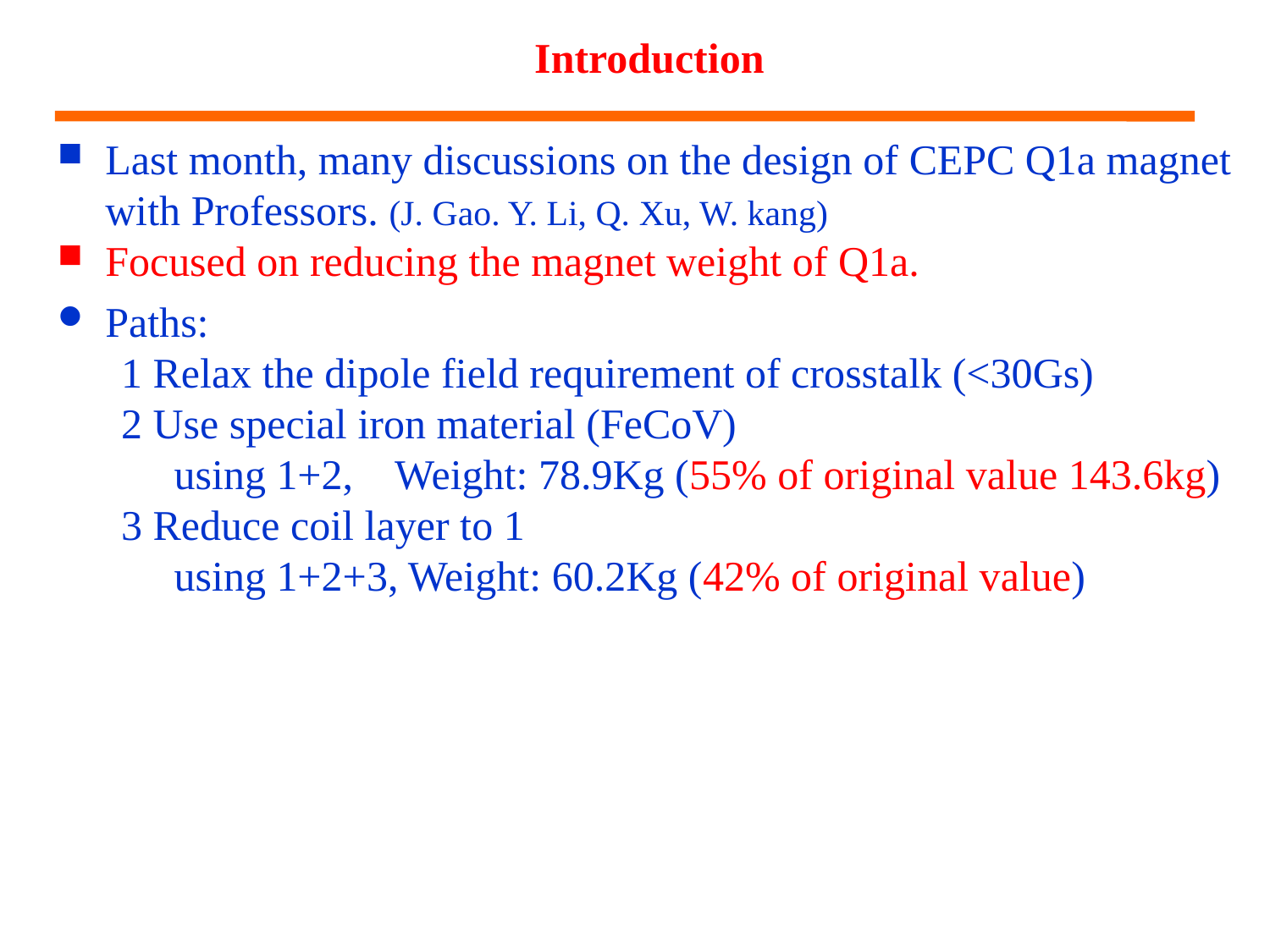

# Introduction

Last month, many discussions on the design of CEPC Q1a magnet with Professors. (J. Gao. Y. Li, Q. Xu, W. kang)
Focused on reducing the magnet weight of Q1a.
Paths:
1 Relax the dipole field requirement of crosstalk (<30Gs)
2 Use special iron material (FeCoV)
     using 1+2,    Weight: 78.9Kg (55% of original value 143.6kg)
3 Reduce coil layer to 1
     using 1+2+3, Weight: 60.2Kg (42% of original value)